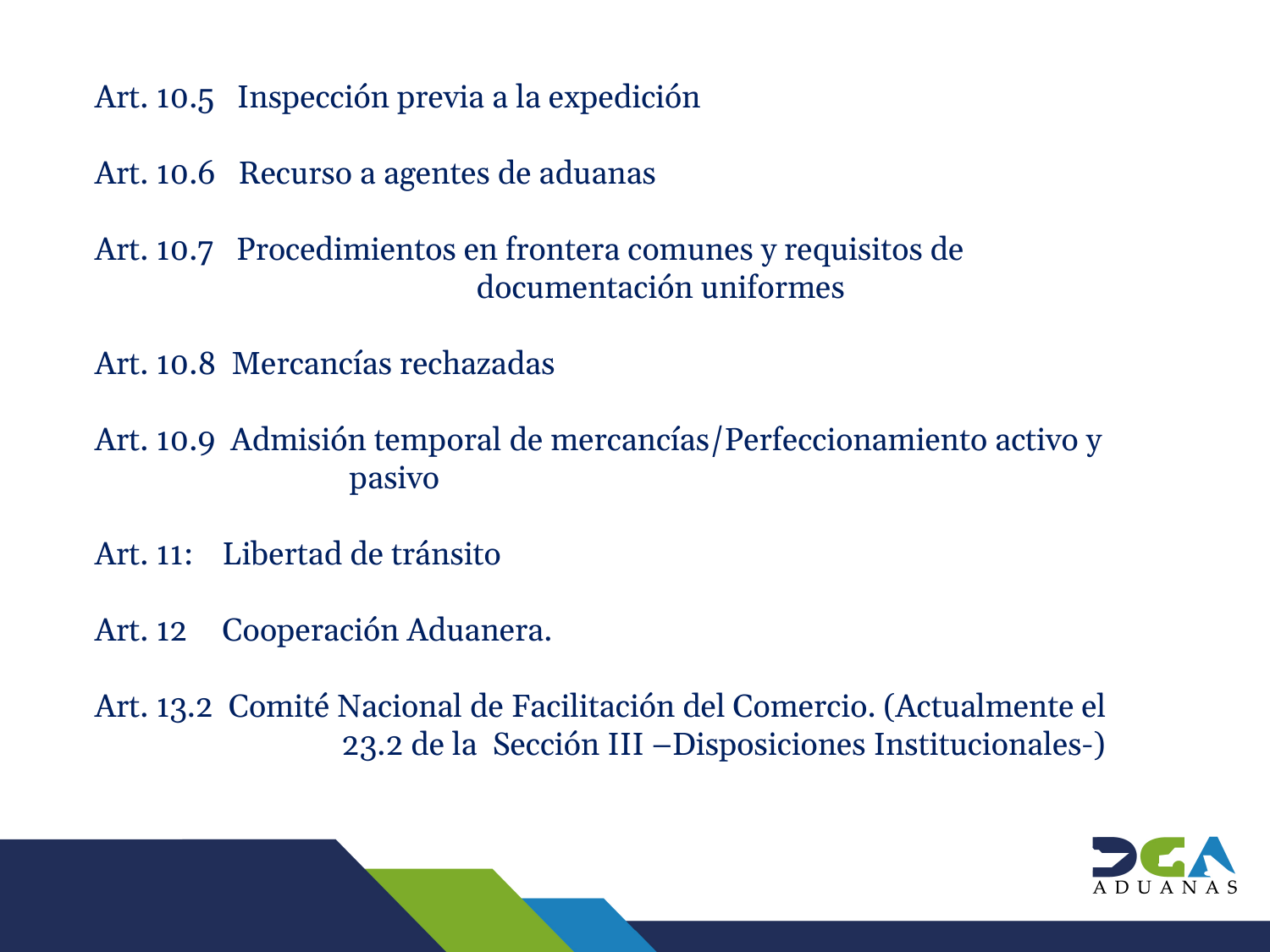

Art. 10.5   Inspección previa a la expedición

Art. 10.6   Recurso a agentes de aduanas

Art. 10.7   Procedimientos en frontera comunes y requisitos de 		  	  documentación uniformes

Art. 10.8  Mercancías rechazadas

Art. 10.9  Admisión temporal de mercancías/Perfeccionamiento activo y 	  pasivo

Art. 11: 	  Libertad de tránsito

Art. 12 	  Cooperación Aduanera.

Art. 13.2  Comité Nacional de Facilitación del Comercio. (Actualmente el  	 23.2 de la  Sección III –Disposiciones Institucionales-)